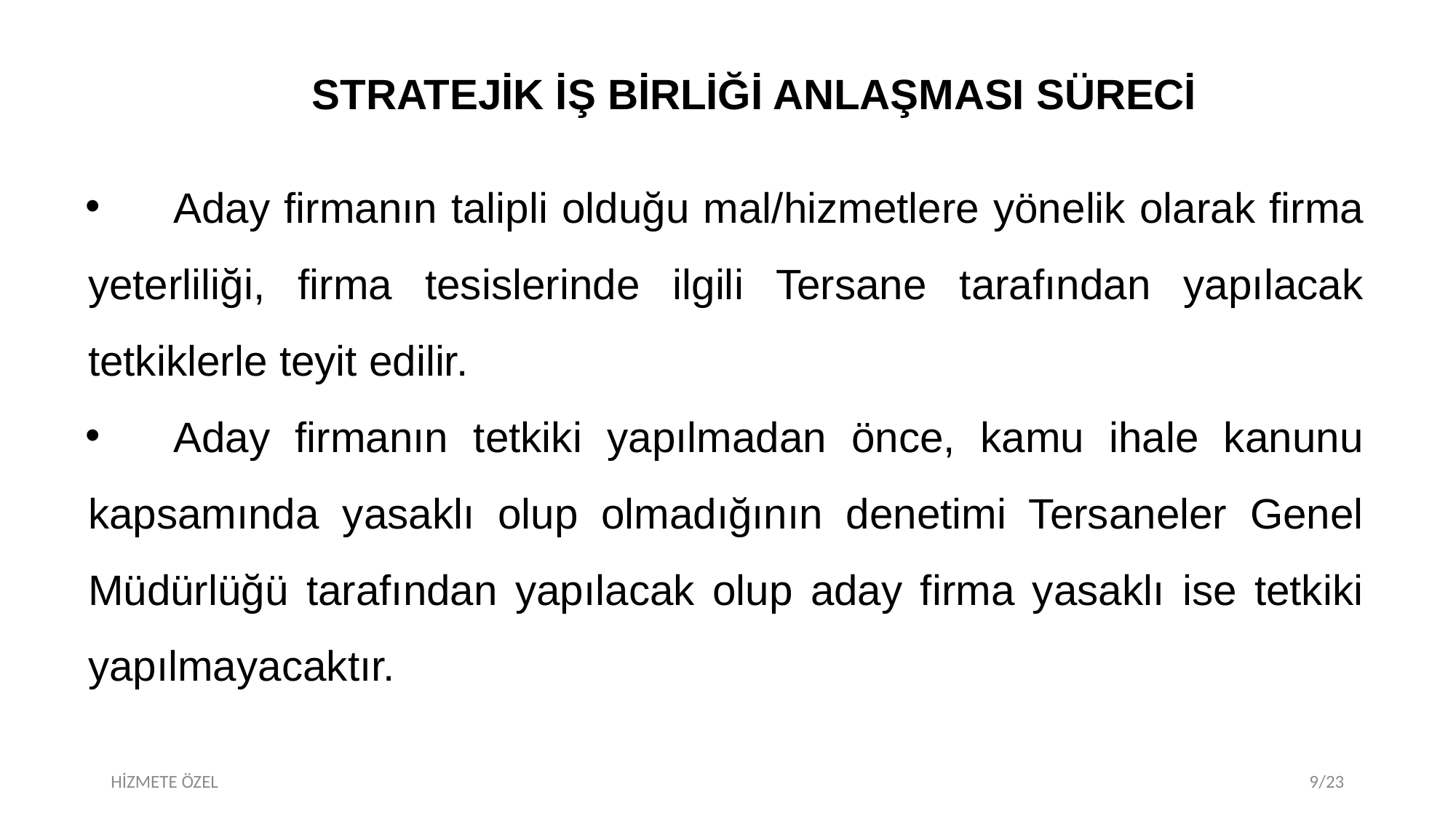

STRATEJİK İŞ BİRLİĞİ ANLAŞMASI SÜRECİ
	Aday firmanın talipli olduğu mal/hizmetlere yönelik olarak firma yeterliliği, firma tesislerinde ilgili Tersane tarafından yapılacak tetkiklerle teyit edilir.
	Aday firmanın tetkiki yapılmadan önce, kamu ihale kanunu kapsamında yasaklı olup olmadığının denetimi Tersaneler Genel Müdürlüğü tarafından yapılacak olup aday firma yasaklı ise tetkiki yapılmayacaktır.
HİZMETE ÖZEL
9/23